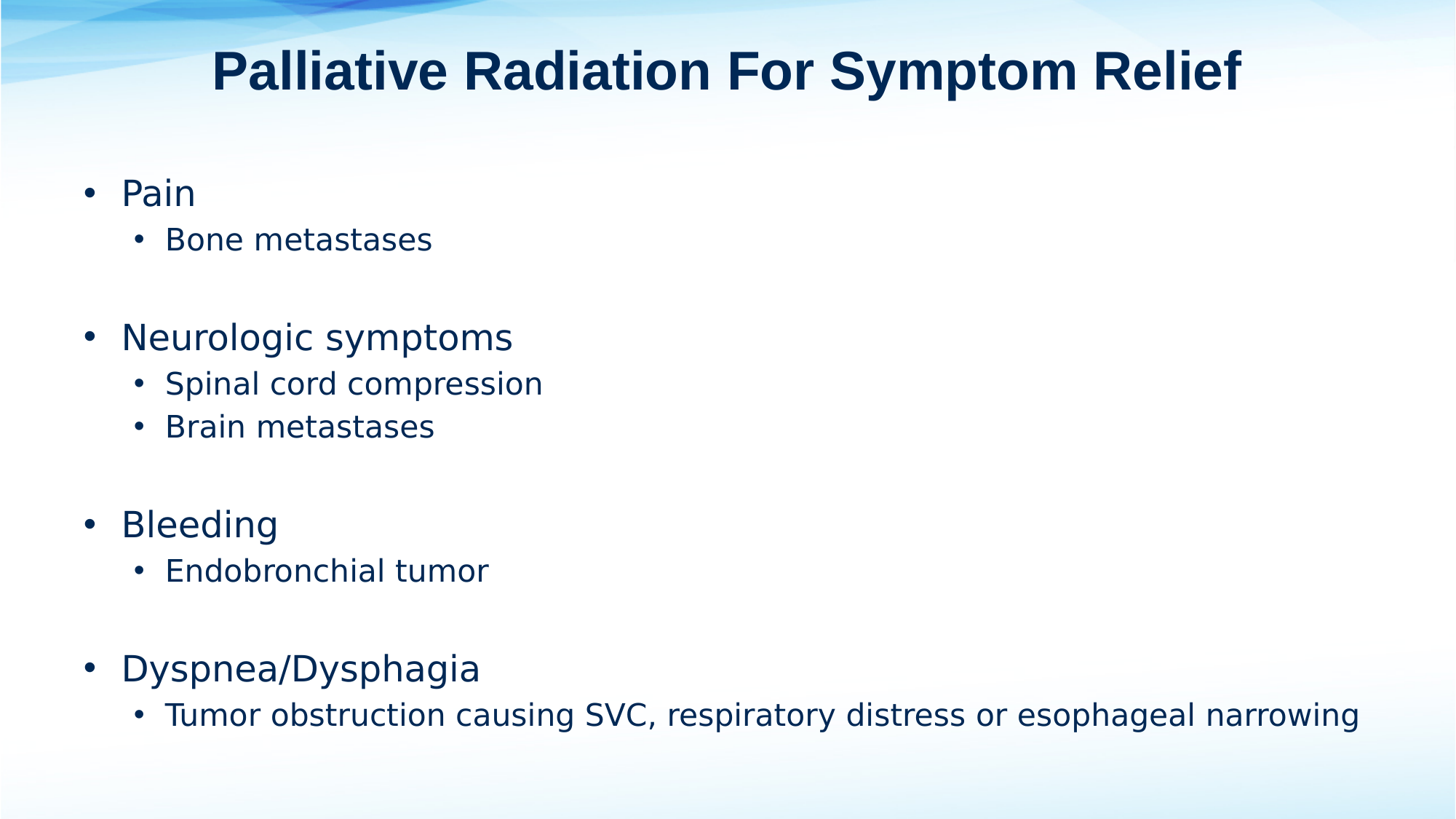

# Palliative Radiation For Symptom Relief
Pain
Bone metastases

Neurologic symptoms
Spinal cord compression
Brain metastases

Bleeding
Endobronchial tumor

Dyspnea/Dysphagia
Tumor obstruction causing SVC, respiratory distress or esophageal narrowing